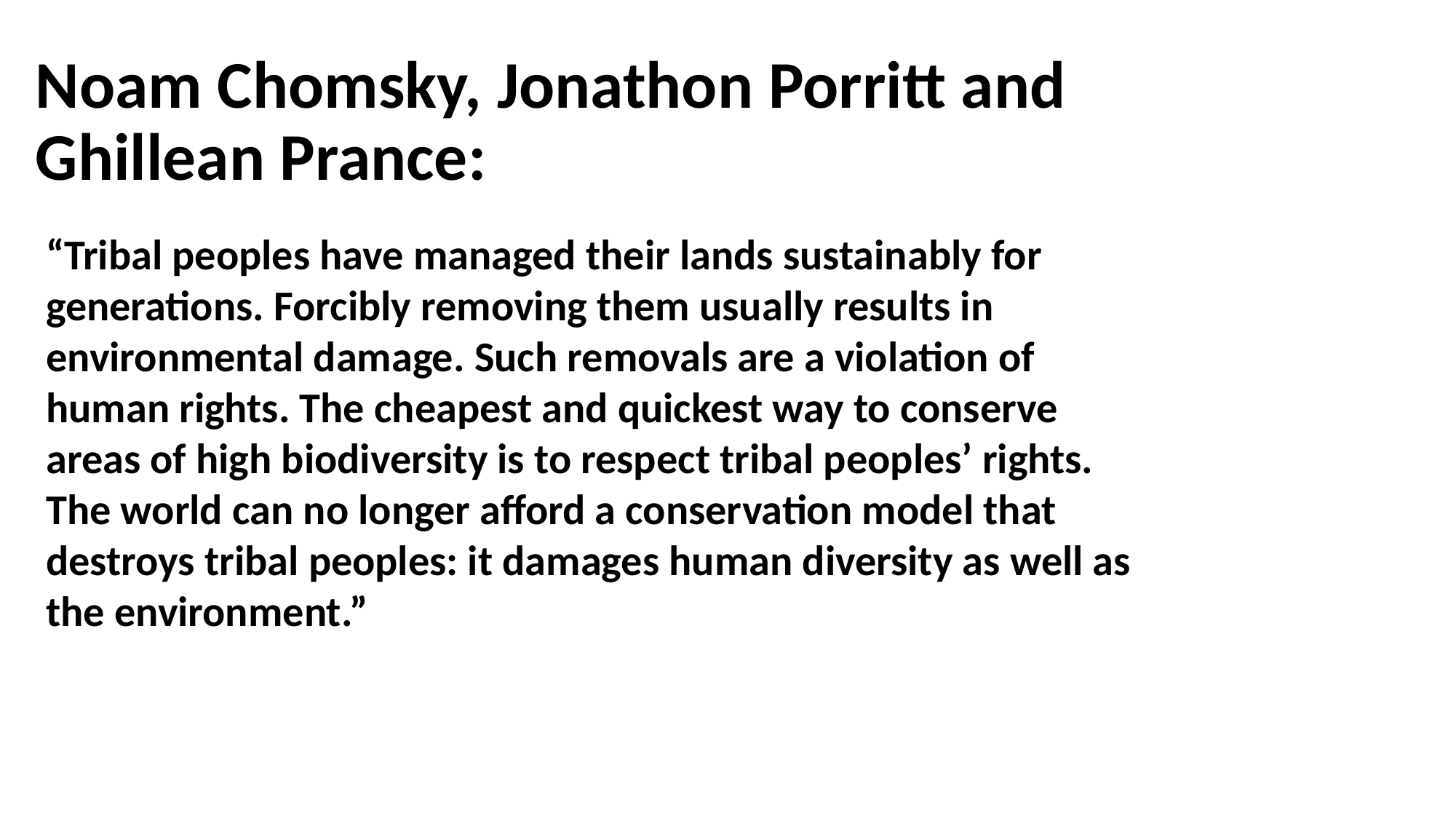

# Noam Chomsky, Jonathon Porritt and Ghillean Prance:

“Tribal peoples have managed their lands sustainably for generations. Forcibly removing them usually results in environmental damage. Such removals are a violation of human rights. The cheapest and quickest way to conserve areas of high biodiversity is to respect tribal peoples’ rights. The world can no longer afford a conservation model that destroys tribal peoples: it damages human diversity as well as the environment.”